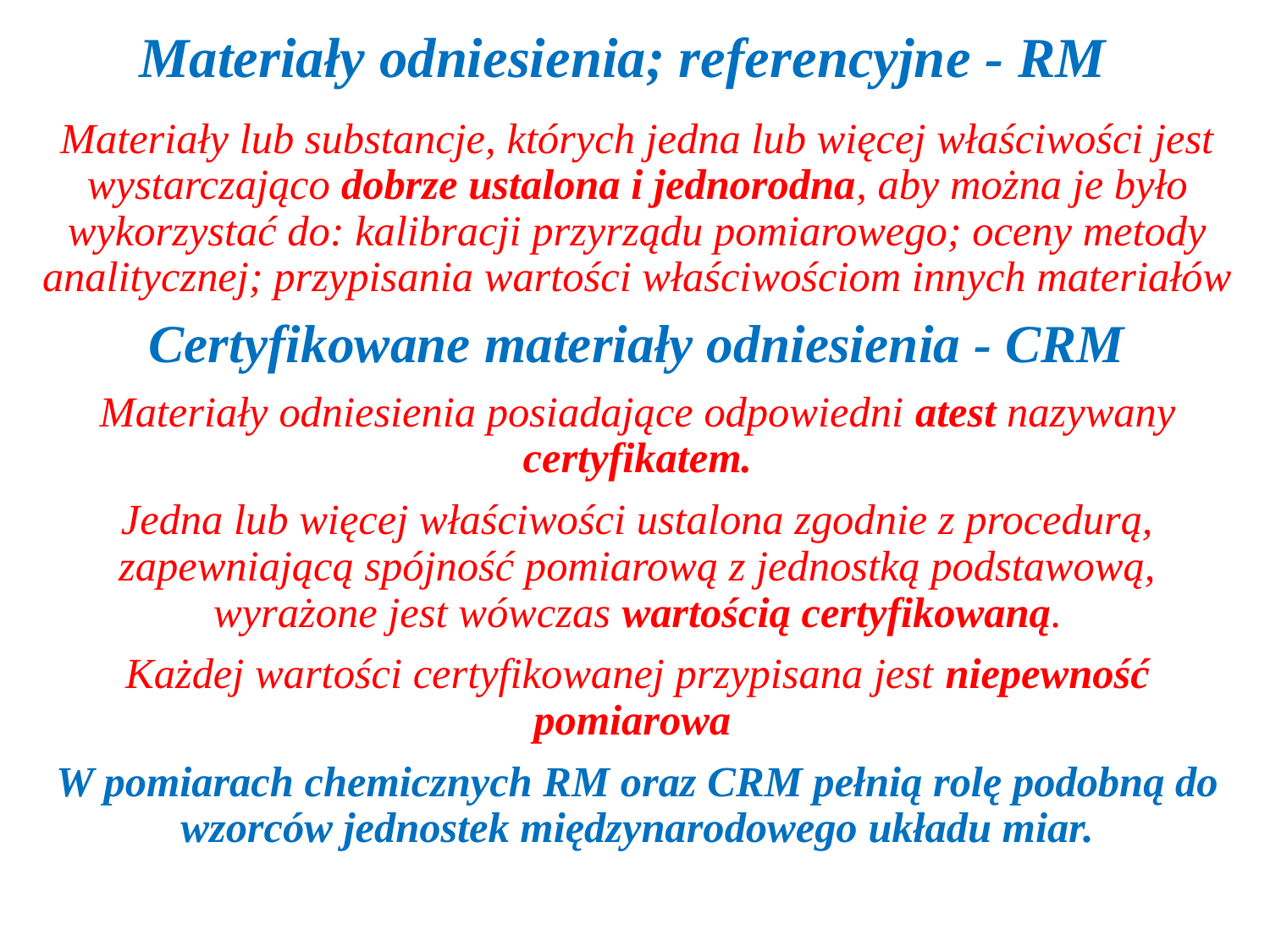

# Materiały odniesienia; referencyjne - RM
Materiały lub substancje, których jedna lub więcej właściwości jest wystarczająco dobrze ustalona i jednorodna, aby można je było wykorzystać do: kalibracji przyrządu pomiarowego; oceny metody analitycznej; przypisania wartości właściwościom innych materiałów
Certyfikowane materiały odniesienia - CRM
Materiały odniesienia posiadające odpowiedni atest nazywany certyfikatem.
Jedna lub więcej właściwości ustalona zgodnie z procedurą, zapewniającą spójność pomiarową z jednostką podstawową, wyrażone jest wówczas wartością certyfikowaną.
Każdej wartości certyfikowanej przypisana jest niepewność pomiarowa
W pomiarach chemicznych RM oraz CRM pełnią rolę podobną do wzorców jednostek międzynarodowego układu miar.